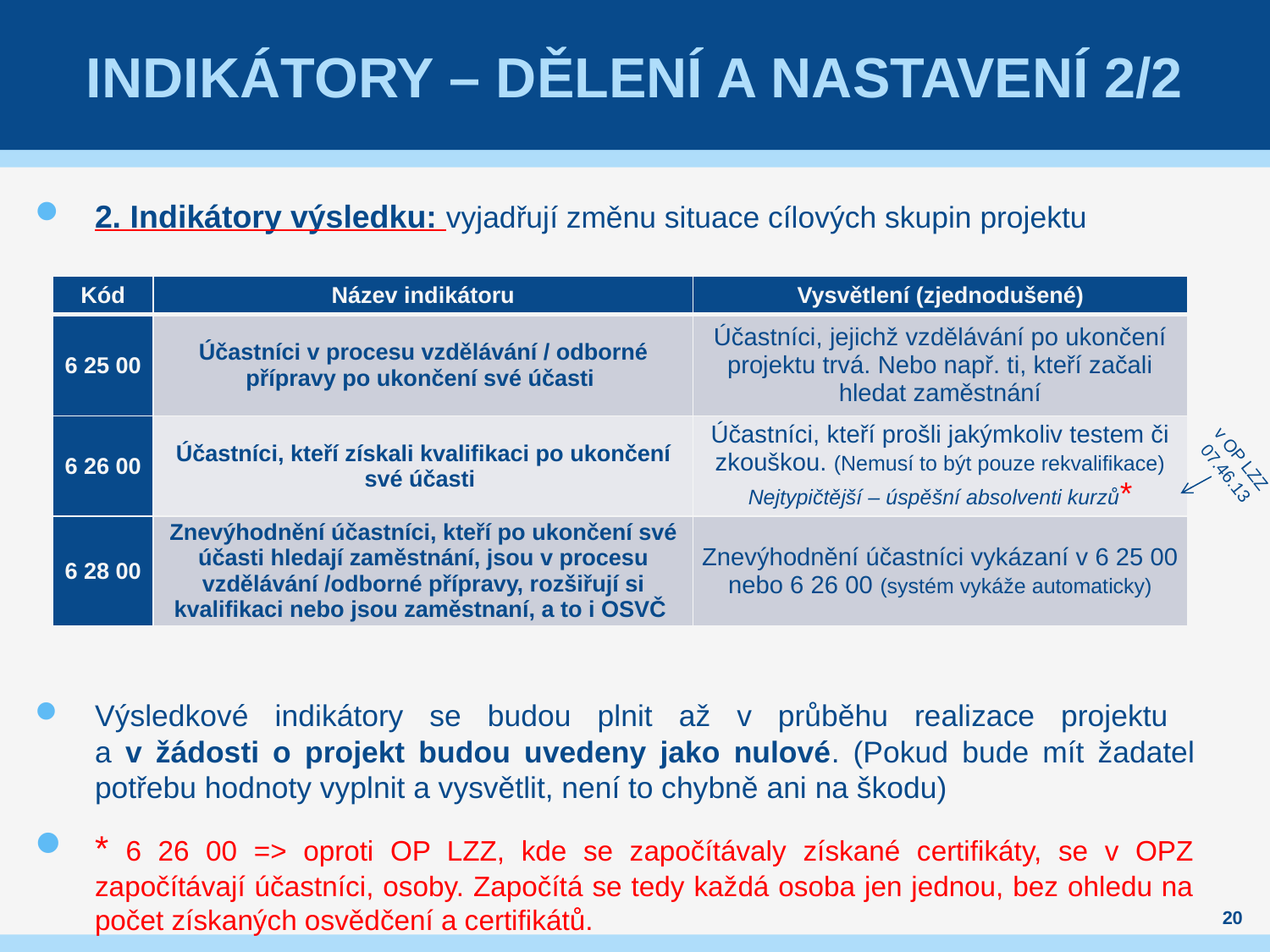

# indikátory – dělení a nastavení 2/2
2. Indikátory výsledku: vyjadřují změnu situace cílových skupin projektu

Výsledkové indikátory se budou plnit až v průběhu realizace projektu
a v žádosti o projekt budou uvedeny jako nulové. (Pokud bude mít žadatel potřebu hodnoty vyplnit a vysvětlit, není to chybně ani na škodu)
* 6 26 00 => oproti OP LZZ, kde se započítávaly získané certifikáty, se v OPZ započítávají účastníci, osoby. Započítá se tedy každá osoba jen jednou, bez ohledu na počet získaných osvědčení a certifikátů.

| Kód | Název indikátoru | Vysvětlení (zjednodušené) |
| --- | --- | --- |
| 6 25 00 | Účastníci v procesu vzdělávání / odborné přípravy po ukončení své účasti | Účastníci, jejichž vzdělávání po ukončení projektu trvá. Nebo např. ti, kteří začali hledat zaměstnání |
| 6 26 00 | Účastníci, kteří získali kvalifikaci po ukončení své účasti | Účastníci, kteří prošli jakýmkoliv testem či zkouškou. (Nemusí to být pouze rekvalifikace) Nejtypičtější – úspěšní absolventi kurzů\* |
| 6 28 00 | Znevýhodnění účastníci, kteří po ukončení své účasti hledají zaměstnání, jsou v procesu vzdělávání /odborné přípravy, rozšiřují si kvalifikaci nebo jsou zaměstnaní, a to i OSVČ | Znevýhodnění účastníci vykázaní v 6 25 00 nebo 6 26 00 (systém vykáže automaticky) |
v OP LZZ
 07.46.13

20